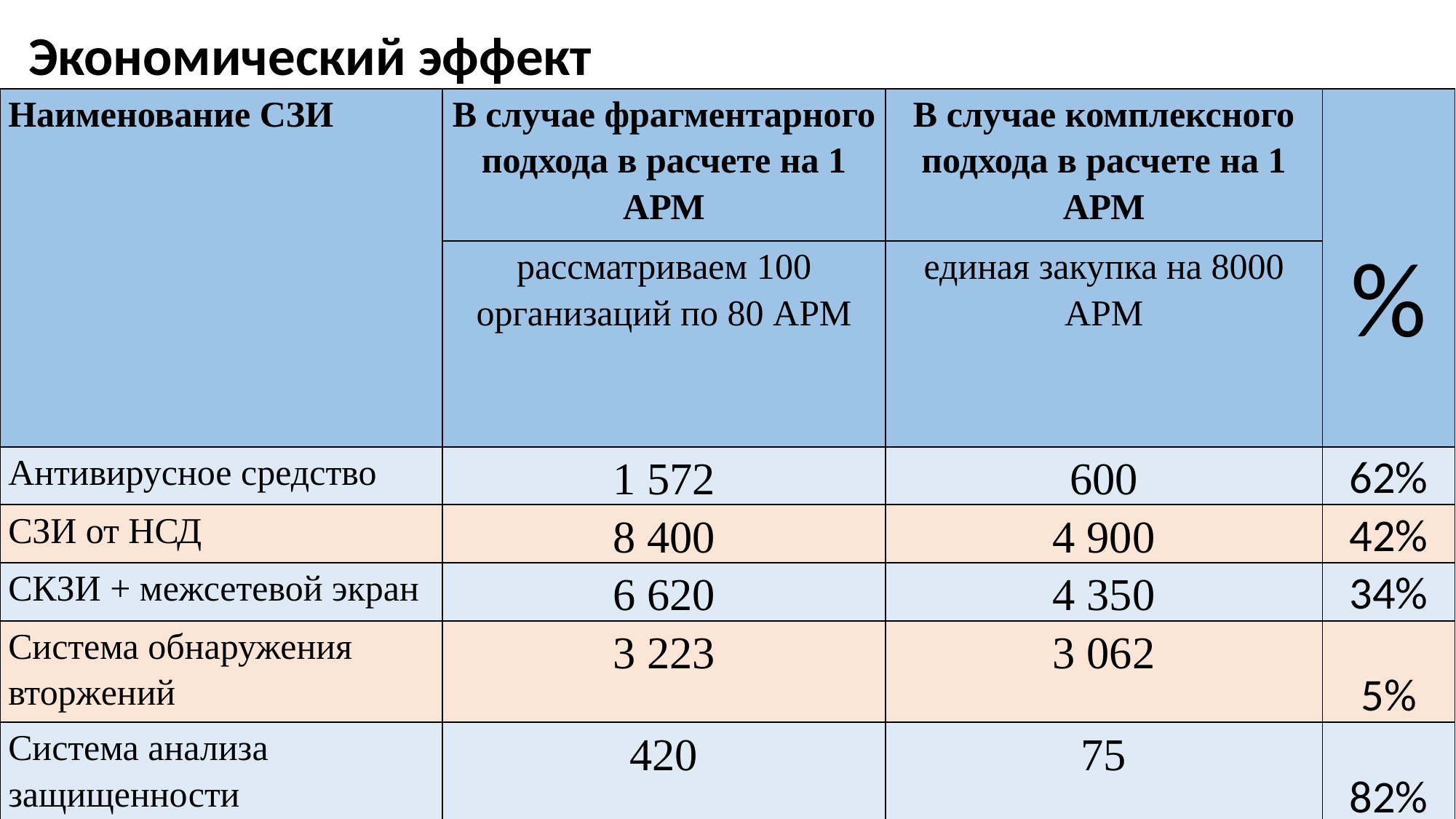

Экономический эффект
| Наименование СЗИ | В случае фрагментарного подхода в расчете на 1 АРМ | В случае комплексного подхода в расчете на 1 АРМ | % |
| --- | --- | --- | --- |
|  | рассматриваем 100 организаций по 80 АРМ | единая закупка на 8000 АРМ |  |
| Антивирусное средство | 1 572 | 600 | 62% |
| СЗИ от НСД | 8 400 | 4 900 | 42% |
| СКЗИ + межсетевой экран | 6 620 | 4 350 | 34% |
| Система обнаружения вторжений | 3 223 | 3 062 | 5% |
| Система анализа защищенности | 420 | 75 | 82% |
| Итого на 1 АРМ: | 20 235 | 12 987 | 36% |